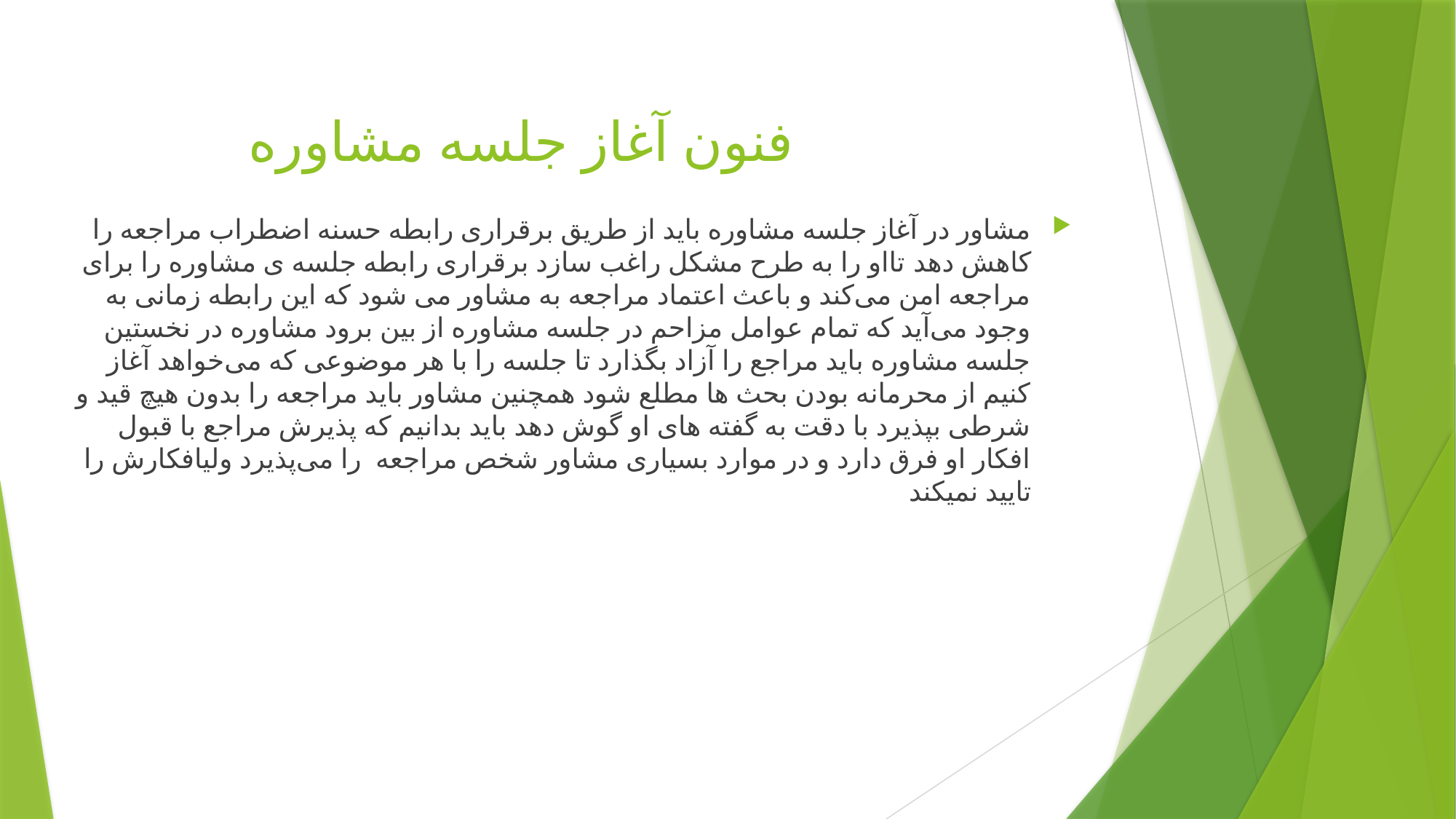

# فنون آغاز جلسه مشاوره
مشاور در آغاز جلسه مشاوره باید از طریق برقراری رابطه حسنه اضطراب مراجعه را کاهش دهد تااو را به طرح مشکل راغب سازد برقراری رابطه جلسه ی مشاوره را برای مراجعه امن می‌کند و باعث اعتماد مراجعه به مشاور می شود که این رابطه زمانی به وجود می‌آید که تمام عوامل مزاحم در جلسه مشاوره از بین برود مشاوره در نخستین جلسه مشاوره باید مراجع را آزاد بگذارد تا جلسه را با هر موضوعی که می‌خواهد آغاز کنیم از محرمانه بودن بحث ها مطلع شود همچنین مشاور باید مراجعه را بدون هیچ قید و شرطی بپذیرد با دقت به گفته های او گوش دهد باید بدانیم که پذیرش مراجع با قبول افکار او فرق دارد و در موارد بسیاری مشاور شخص مراجعه  را می‌پذیرد ولیافکارش را تایید نمیکند